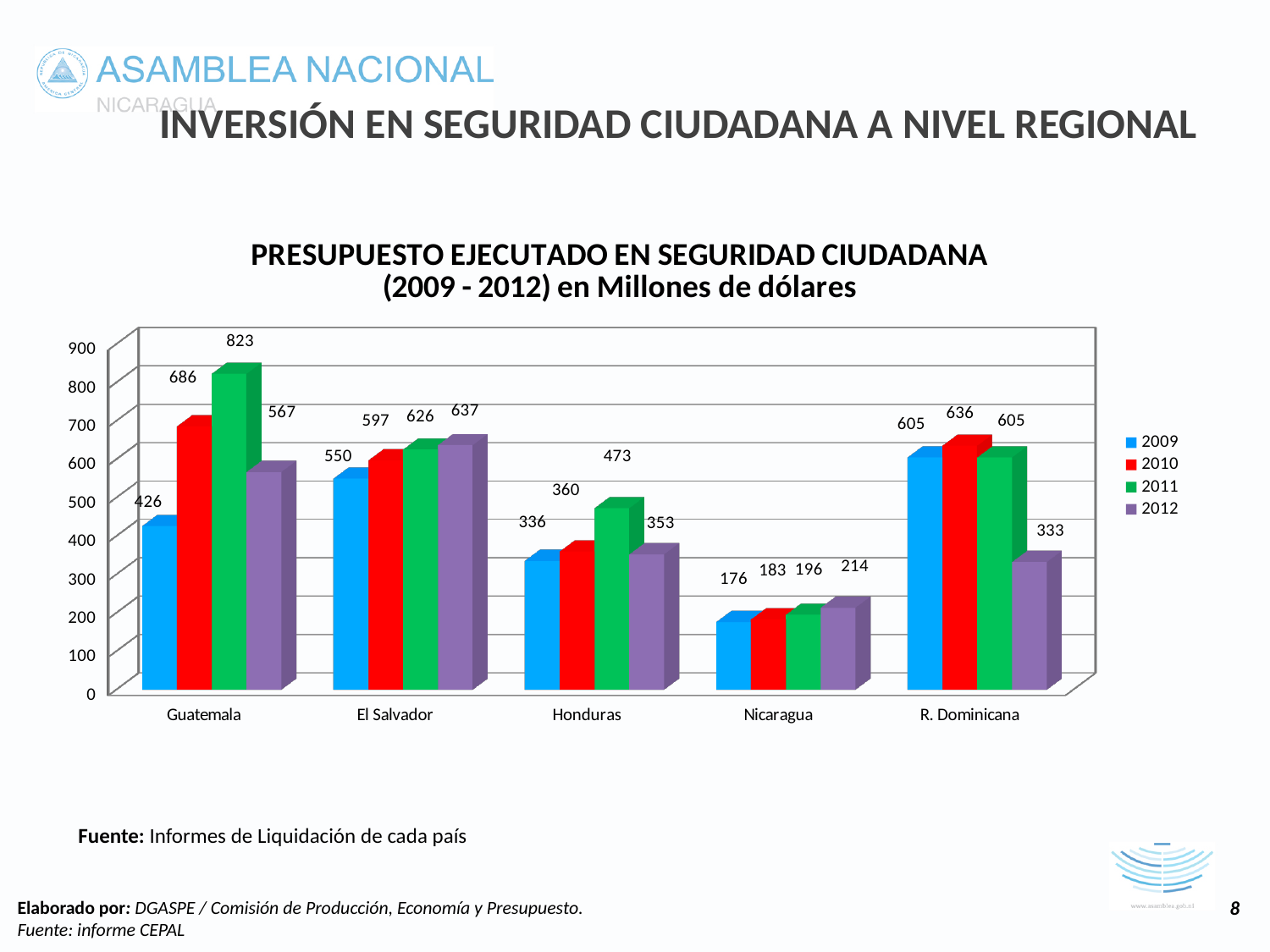

INVERSIÓN EN SEGURIDAD CIUDADANA A NIVEL REGIONAL

[unsupported chart]

Fuente: Informes de Liquidación de cada país
Elaborado por: DGASPE / Comisión de Producción, Economía y Presupuesto.
Fuente: informe CEPAL
8